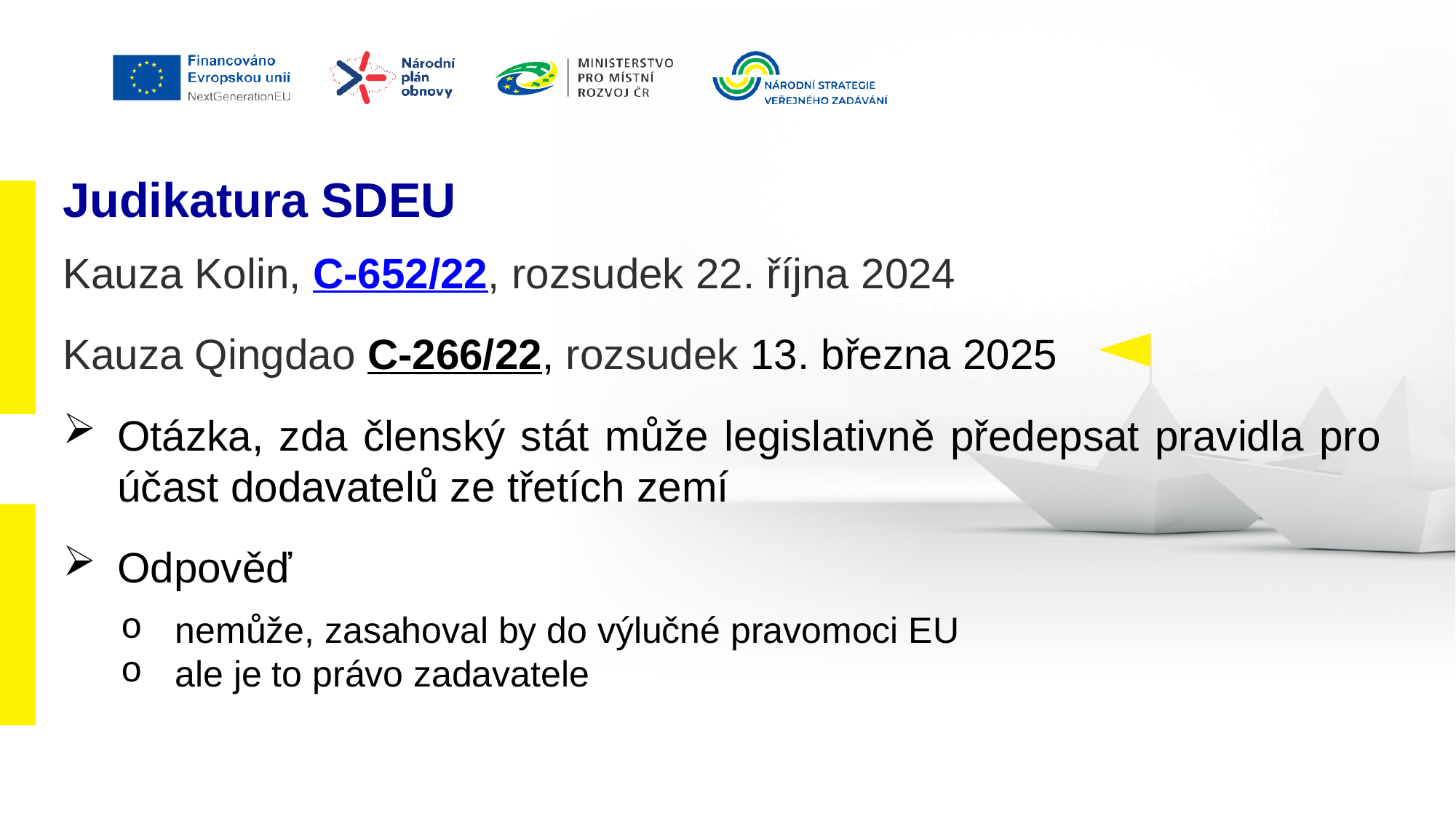

# Judikatura SDEU
Kauza Kolin, C-652/22, rozsudek 22. října 2024
Kauza Qingdao C‑266/22, rozsudek 13. března 2025
Otázka, zda členský stát může legislativně předepsat pravidla pro účast dodavatelů ze třetích zemí
Odpověď
nemůže, zasahoval by do výlučné pravomoci EU
ale je to právo zadavatele